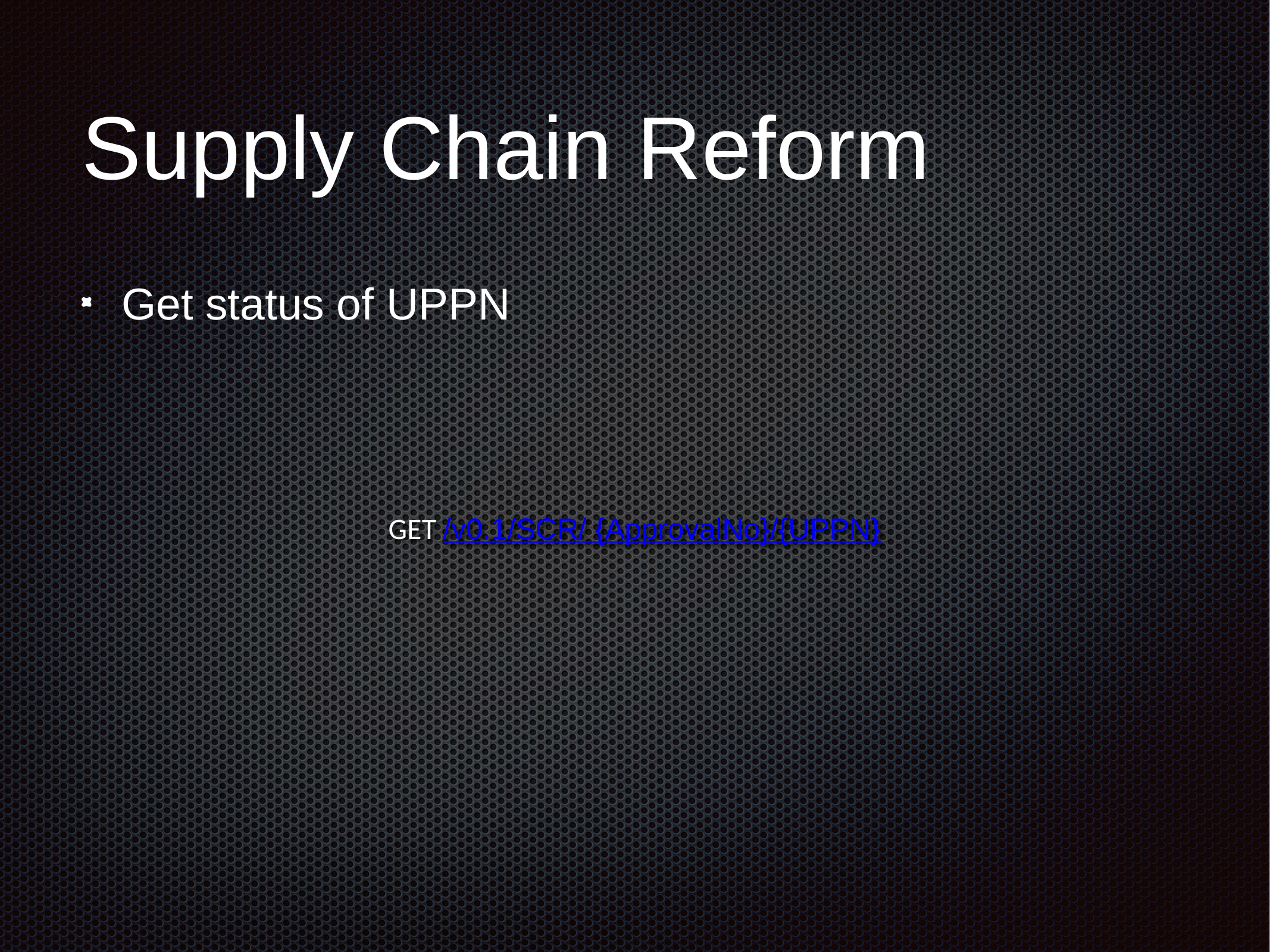

# Supply Chain Reform
Get status of UPPN
GET /v0.1/SCR/ {ApprovalNo}/{UPPN}